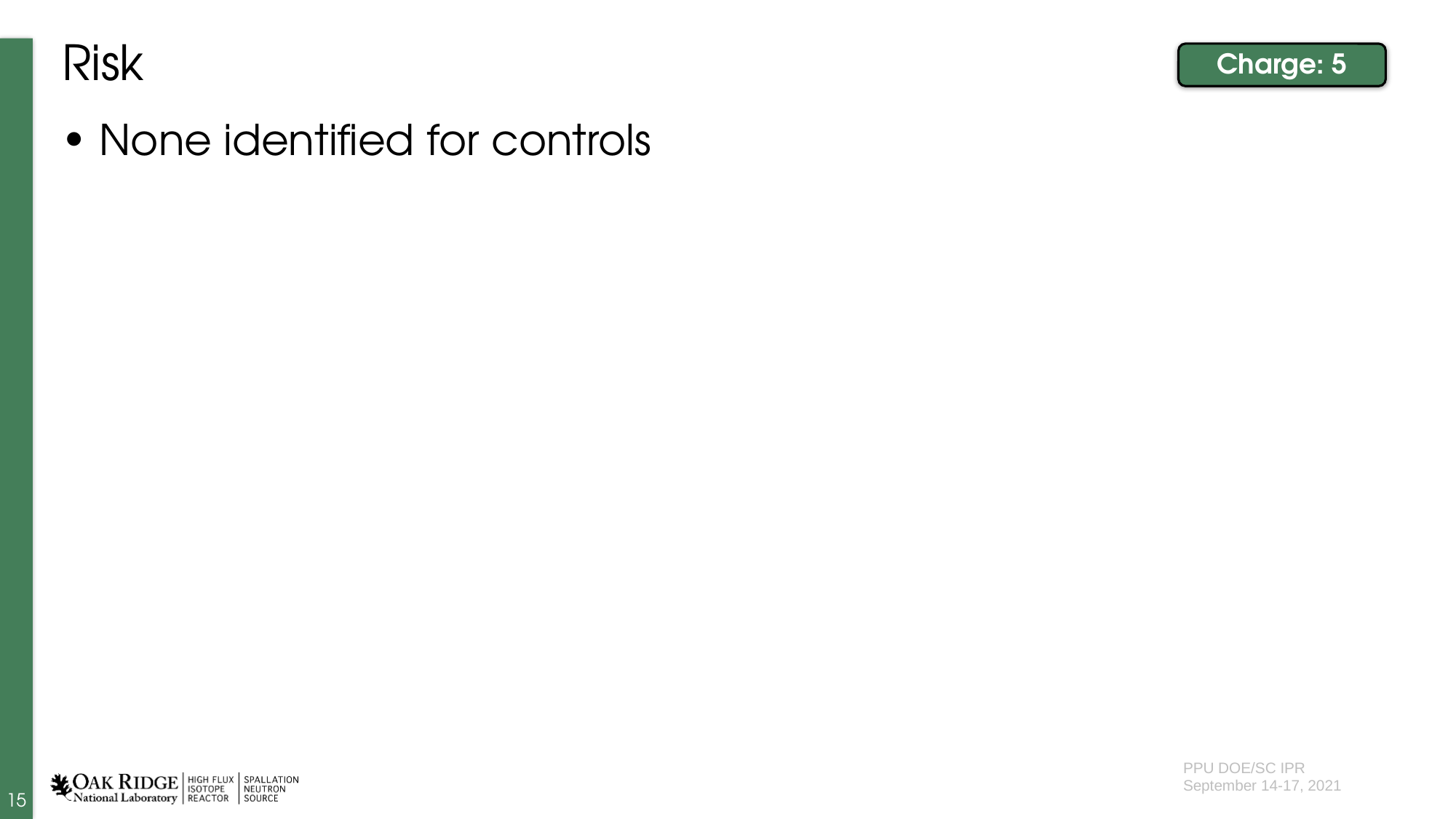

# Risk
Charge: 5
None identified for controls